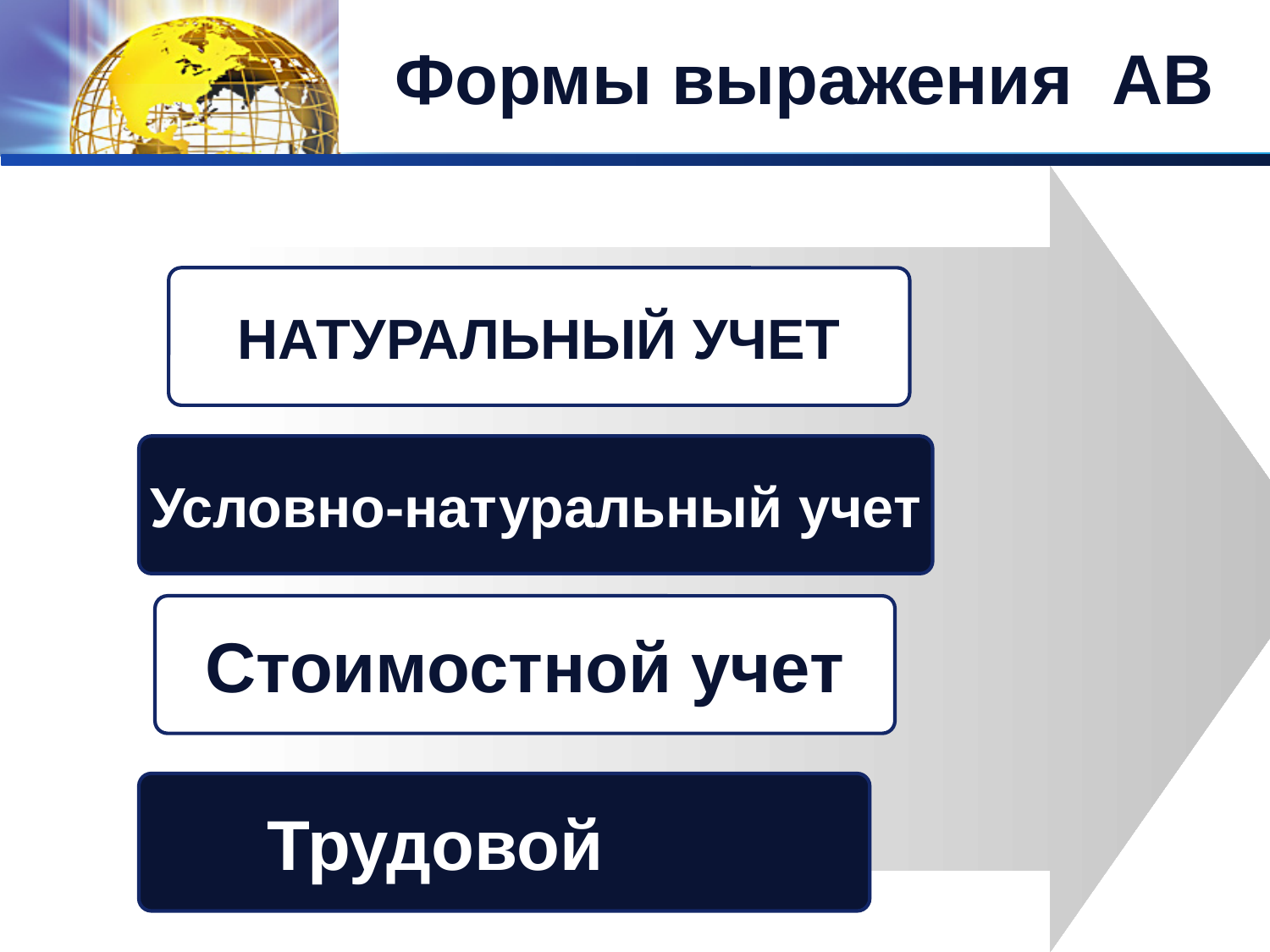

# Формы выражения  АВ

НАТУРАЛЬНЫЙ УЧЕТ

Условно-натуральный учет
Стоимостной учет
Трудовой учет